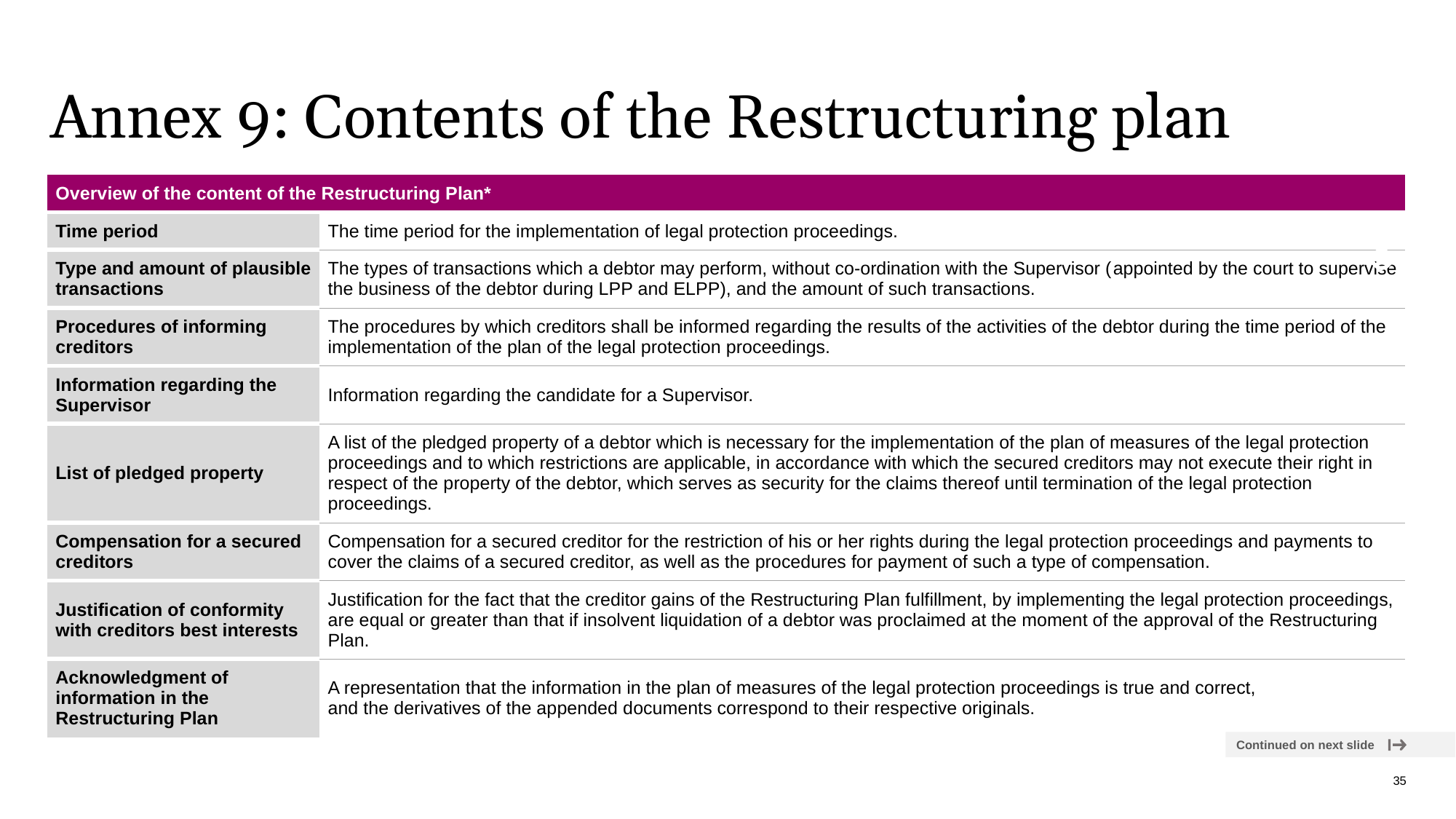

# Annex 9: Contents of the Restructuring plan

| Overview of the content of the Restructuring Plan\* |  |
| --- | --- |
| Time period | The time period for the implementation of legal protection proceedings. |
| Type and amount of plausible transactions | The types of transactions which a debtor may perform, without co-ordination with the Supervisor (appointed by the court to supervise the business of the debtor during LPP and ELPP), and the amount of such transactions. |
| Procedures of informing creditors | The procedures by which creditors shall be informed regarding the results of the activities of the debtor during the time period of the implementation of the plan of the legal protection proceedings. |
| Information regarding the Supervisor | Information regarding the candidate for a Supervisor. |
| List of pledged property | A list of the pledged property of a debtor which is necessary for the implementation of the plan of measures of the legal protection proceedings and to which restrictions are applicable, in accordance with which the secured creditors may not execute their right in respect of the property of the debtor, which serves as security for the claims thereof until termination of the legal protection proceedings. |
| Compensation for a secured creditors | Compensation for a secured creditor for the restriction of his or her rights during the legal protection proceedings and payments to cover the claims of a secured creditor, as well as the procedures for payment of such a type of compensation. |
| Justification of conformity with creditors best interests | Justification for the fact that the creditor gains of the Restructuring Plan fulfillment, by implementing the legal protection proceedings, are equal or greater than that if insolvent liquidation of a debtor was proclaimed at the moment of the approval of the Restructuring Plan. |
| Acknowledgment of information in the Restructuring Plan | A representation that the information in the plan of measures of the legal protection proceedings is true and correct, and the derivatives of the appended documents correspond to their respective originals. |

Continued on next slide